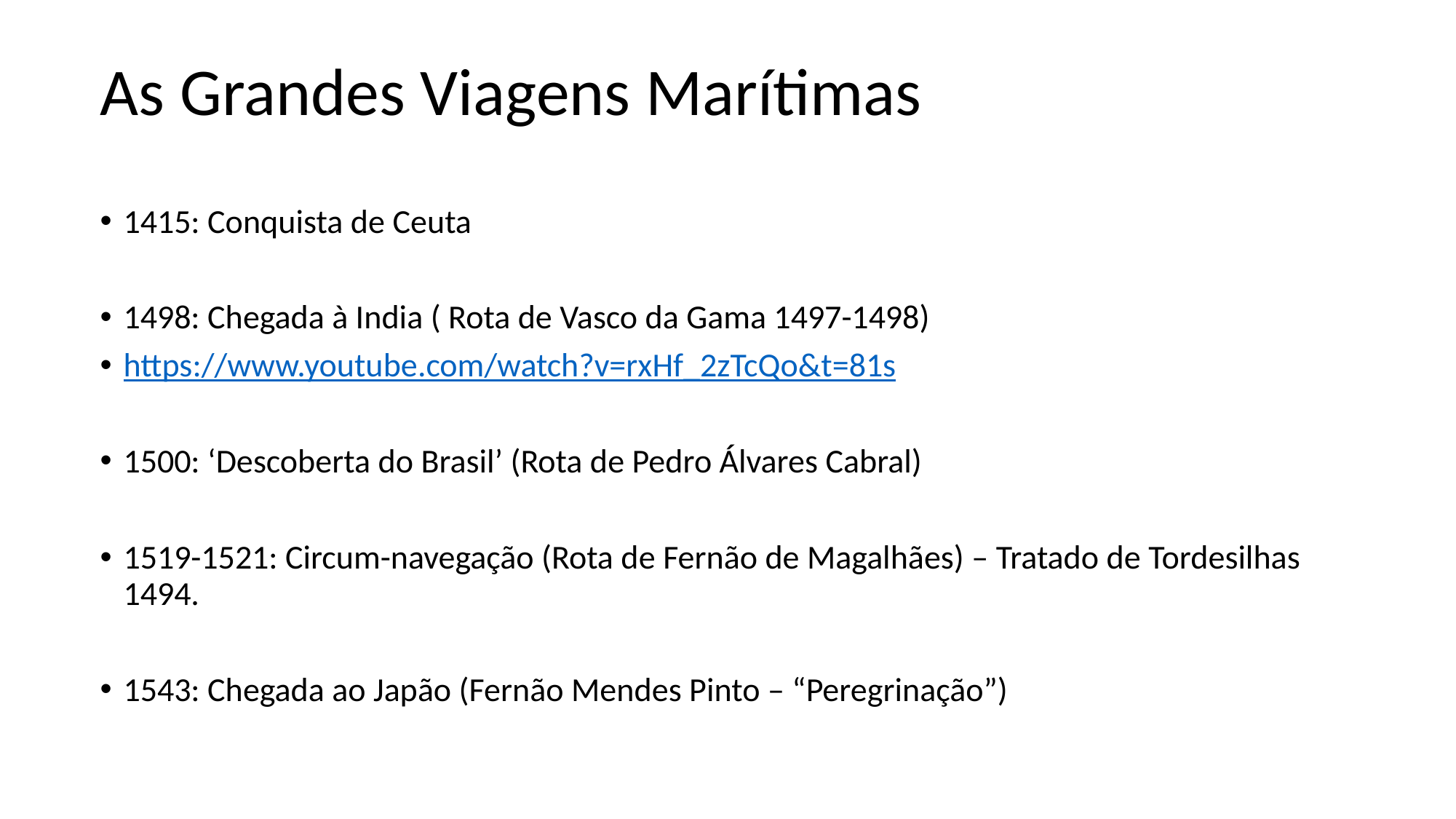

# As Grandes Viagens Marítimas
1415: Conquista de Ceuta

1498: Chegada à India ( Rota de Vasco da Gama 1497-1498)
https://www.youtube.com/watch?v=rxHf_2zTcQo&t=81s

1500: ‘Descoberta do Brasil’ (Rota de Pedro Álvares Cabral)

1519-1521: Circum-navegação (Rota de Fernão de Magalhães) – Tratado de Tordesilhas 1494.

1543: Chegada ao Japão (Fernão Mendes Pinto – “Peregrinação”)